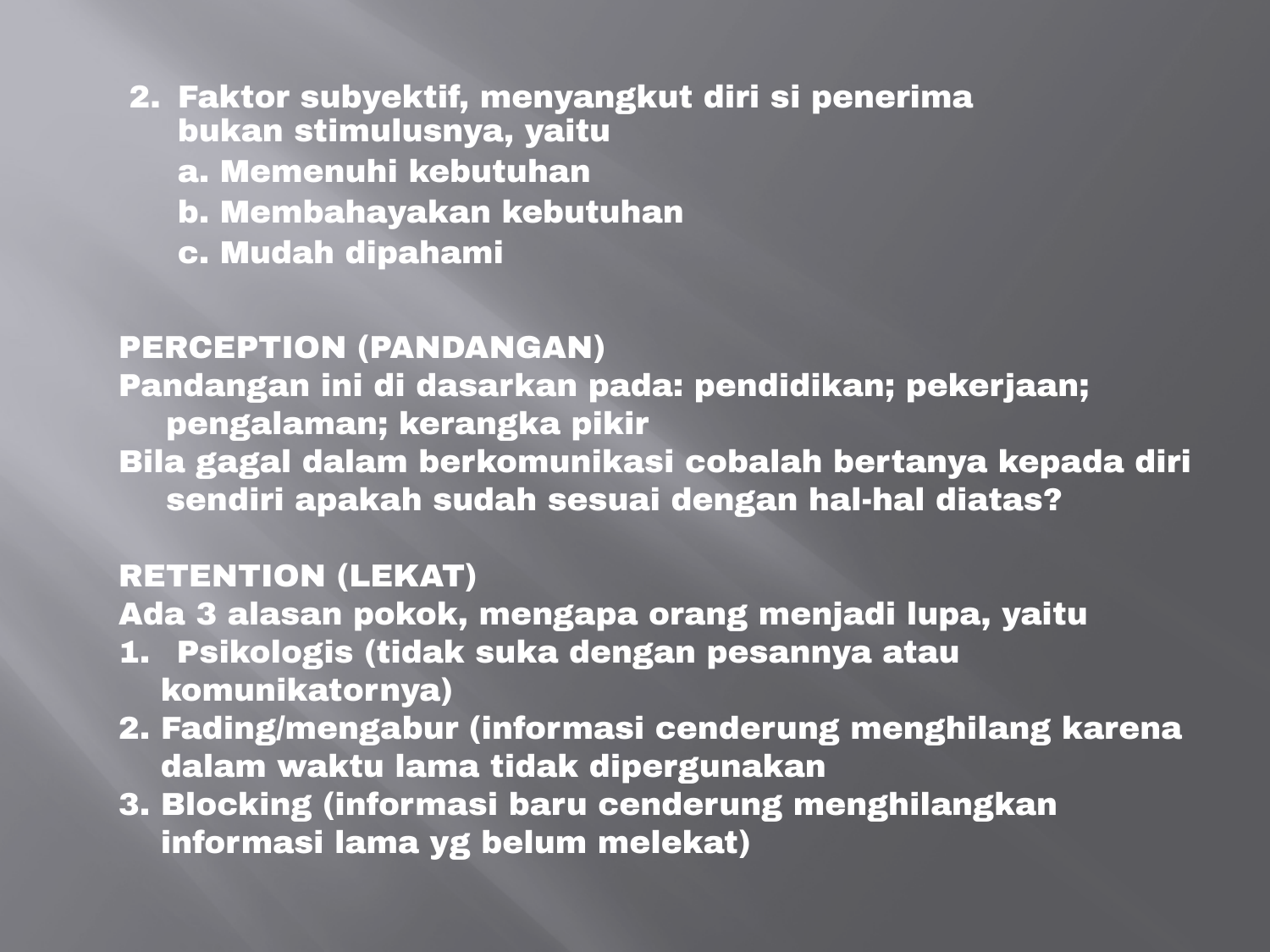

Faktor subyektif, menyangkut diri si penerima bukan stimulusnya, yaitu
	a. Memenuhi kebutuhan
	b. Membahayakan kebutuhan
	c. Mudah dipahami
PERCEPTION (PANDANGAN)
Pandangan ini di dasarkan pada: pendidikan; pekerjaan; pengalaman; kerangka pikir
Bila gagal dalam berkomunikasi cobalah bertanya kepada diri sendiri apakah sudah sesuai dengan hal-hal diatas?

RETENTION (LEKAT)
Ada 3 alasan pokok, mengapa orang menjadi lupa, yaitu
 Psikologis (tidak suka dengan pesannya atau
    komunikatornya)
2. Fading/mengabur (informasi cenderung menghilang karena
    dalam waktu lama tidak dipergunakan
3. Blocking (informasi baru cenderung menghilangkan
    informasi lama yg belum melekat)